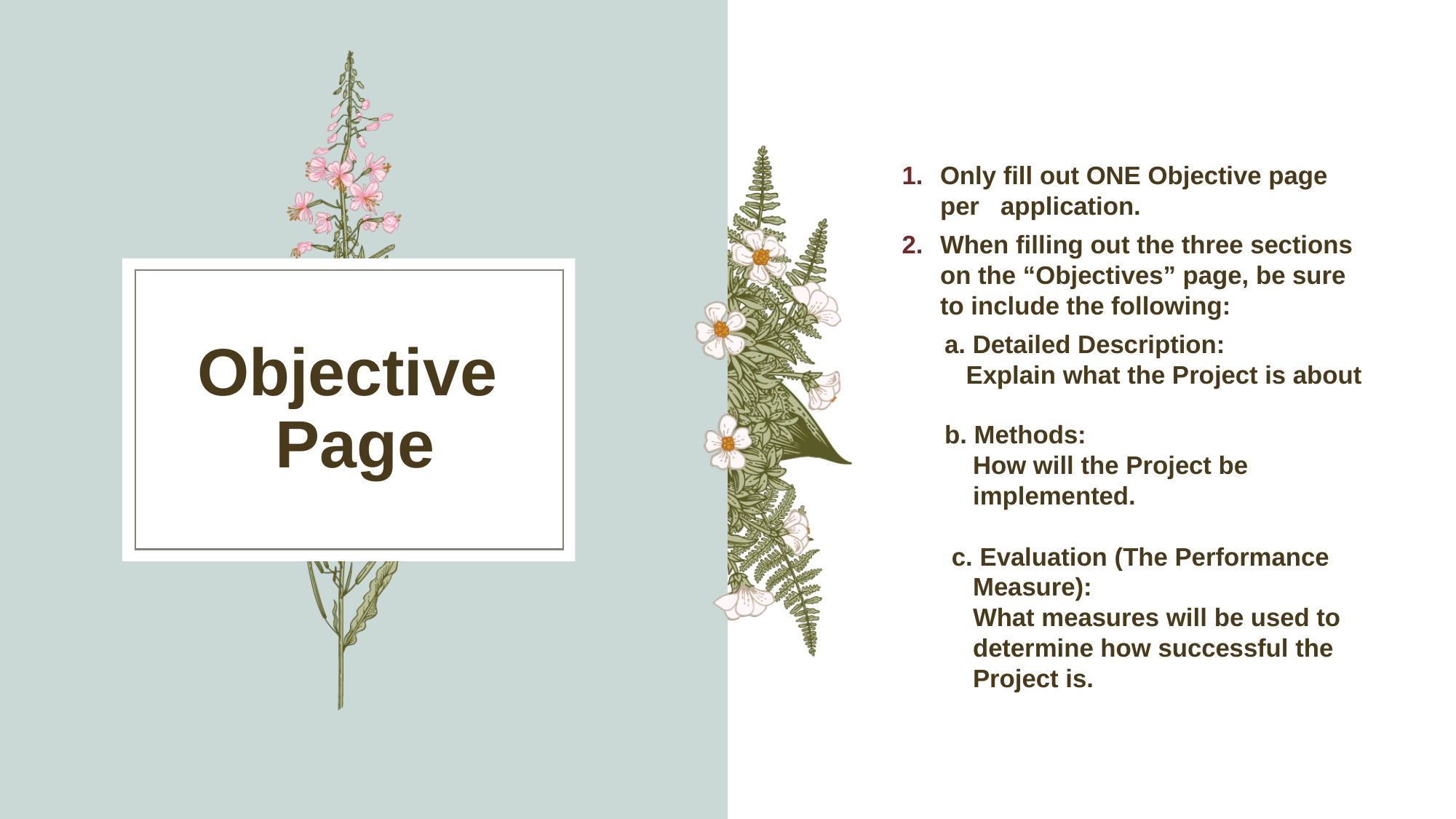

Only fill out ONE Objective page per   application.
When filling out the three sections  on the “Objectives” page, be sure to include the following:
      a. Detailed Description:
         Explain what the Project is about

      b. Methods:
          How will the Project be
          implemented.

       c. Evaluation (The Performance
          Measure):
          What measures will be used to
          determine how successful the
          Project is.
# Objective Page